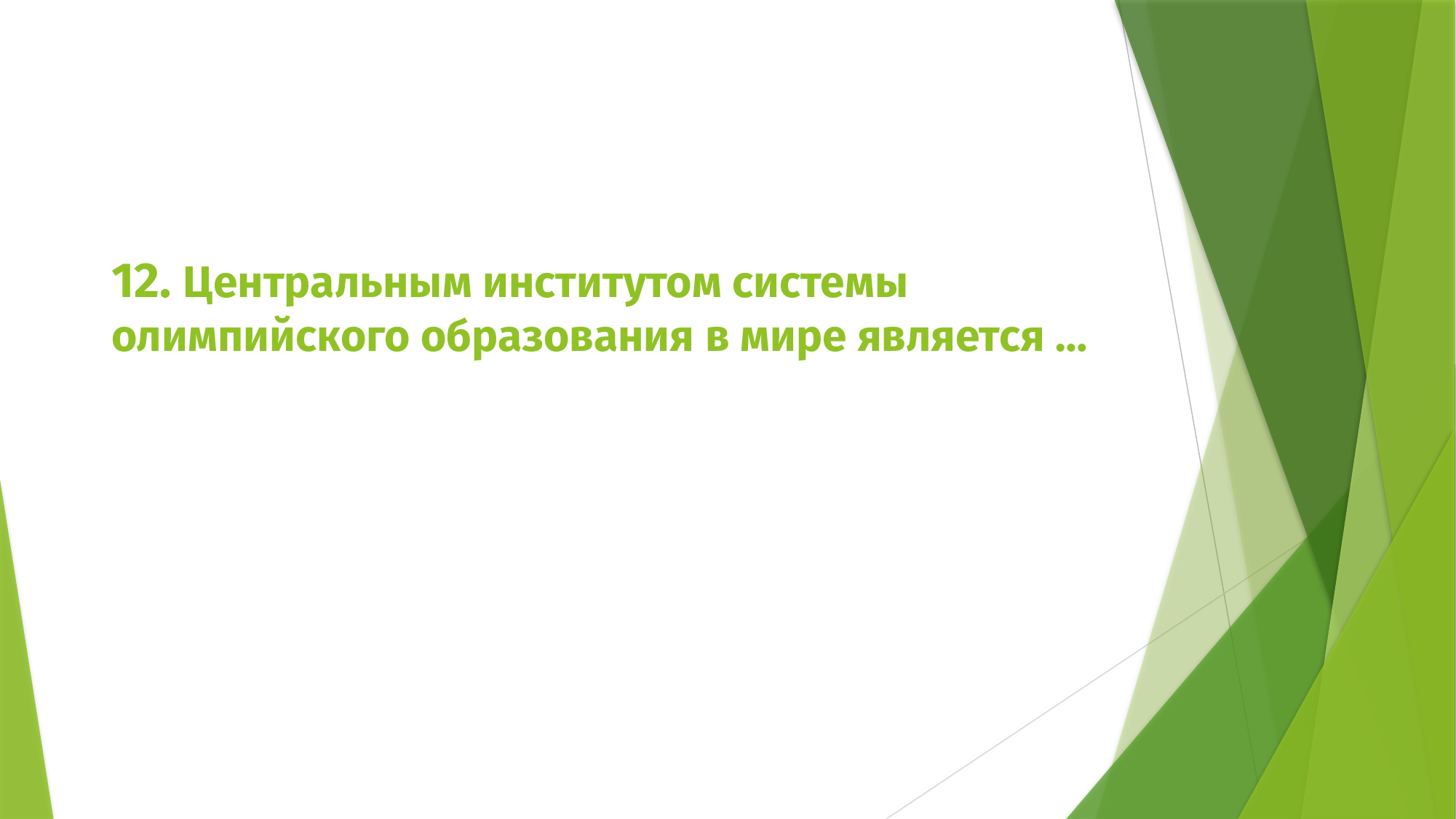

# 12. Центральным институтом системы олимпийского образования в мире является …